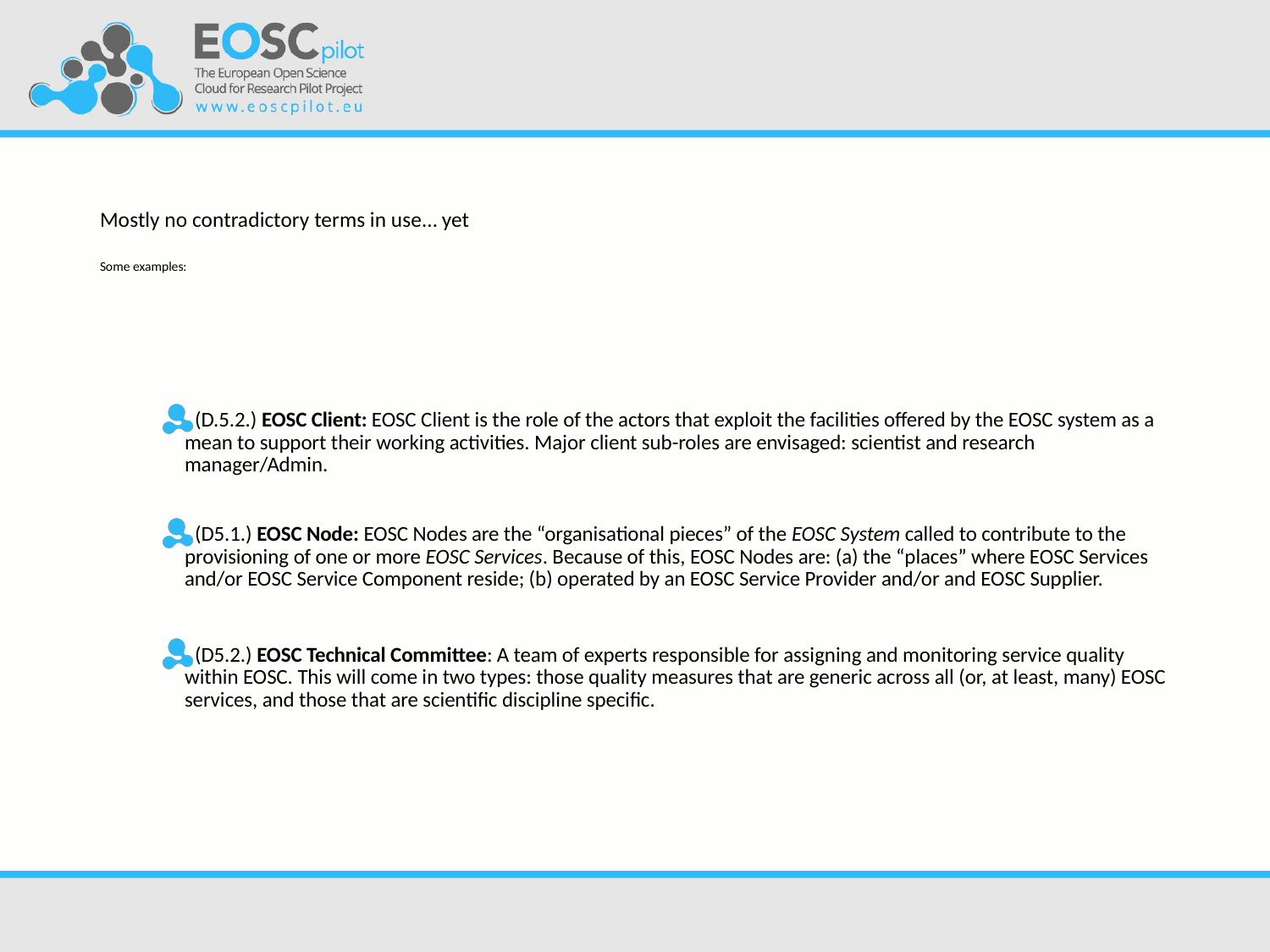

# Mostly no contradictory terms in use… yet Some examples:

(D.5.2.) EOSC Client: EOSC Client is the role of the actors that exploit the facilities offered by the EOSC system as a mean to support their working activities. Major client sub-roles are envisaged: scientist and research manager/Admin.

(D5.1.) EOSC Node: EOSC Nodes are the “organisational pieces” of the EOSC System called to contribute to the provisioning of one or more EOSC Services. Because of this, EOSC Nodes are: (a) the “places” where EOSC Services and/or EOSC Service Component reside; (b) operated by an EOSC Service Provider and/or and EOSC Supplier.

(D5.2.) EOSC Technical Committee: A team of experts responsible for assigning and monitoring service quality within EOSC. This will come in two types: those quality measures that are generic across all (or, at least, many) EOSC services, and those that are scientific discipline specific.